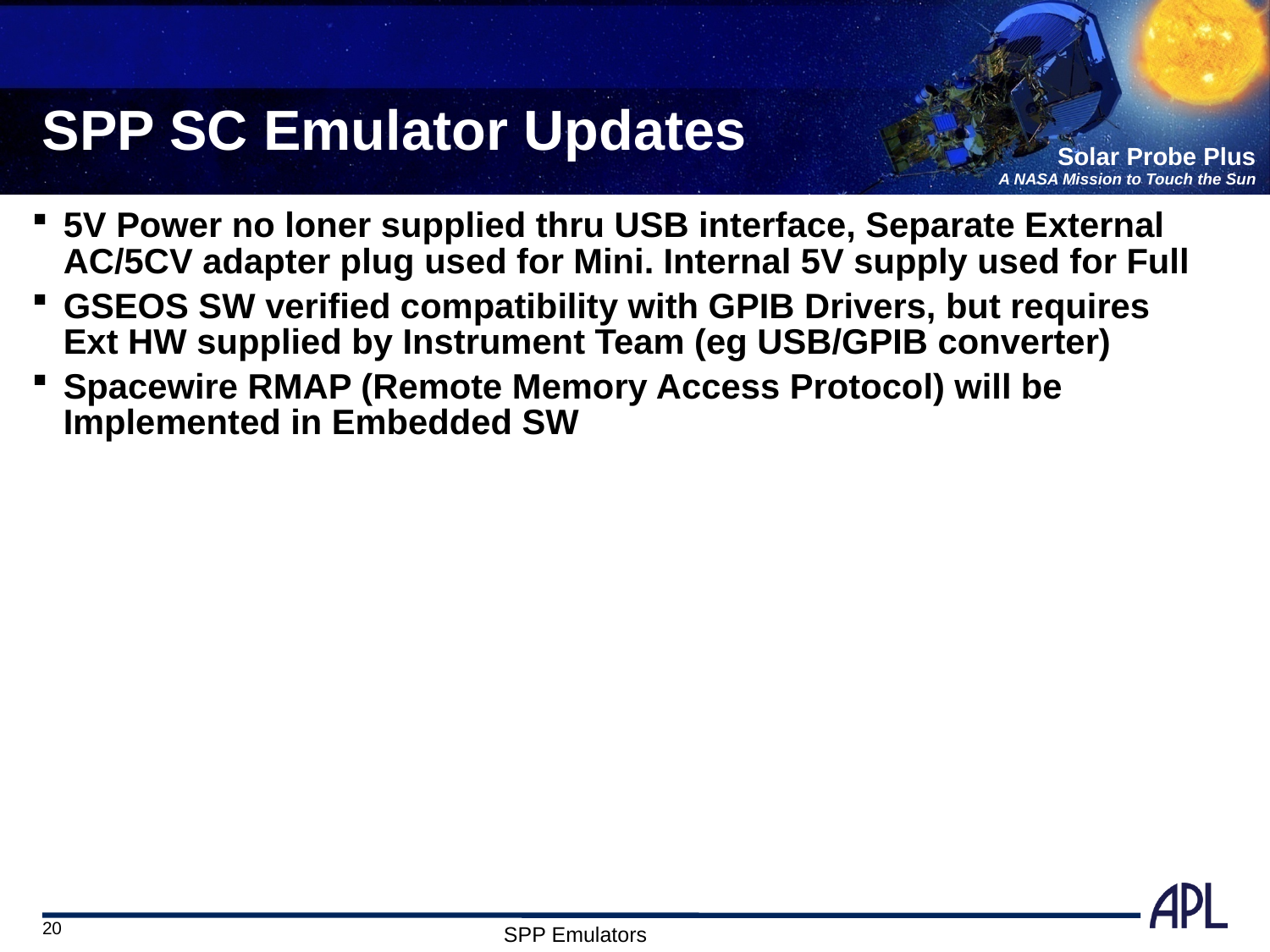

# SPP SC Emulator Updates
5V Power no loner supplied thru USB interface, Separate External AC/5CV adapter plug used for Mini. Internal 5V supply used for Full
GSEOS SW verified compatibility with GPIB Drivers, but requires Ext HW supplied by Instrument Team (eg USB/GPIB converter)
Spacewire RMAP (Remote Memory Access Protocol) will be Implemented in Embedded SW

20